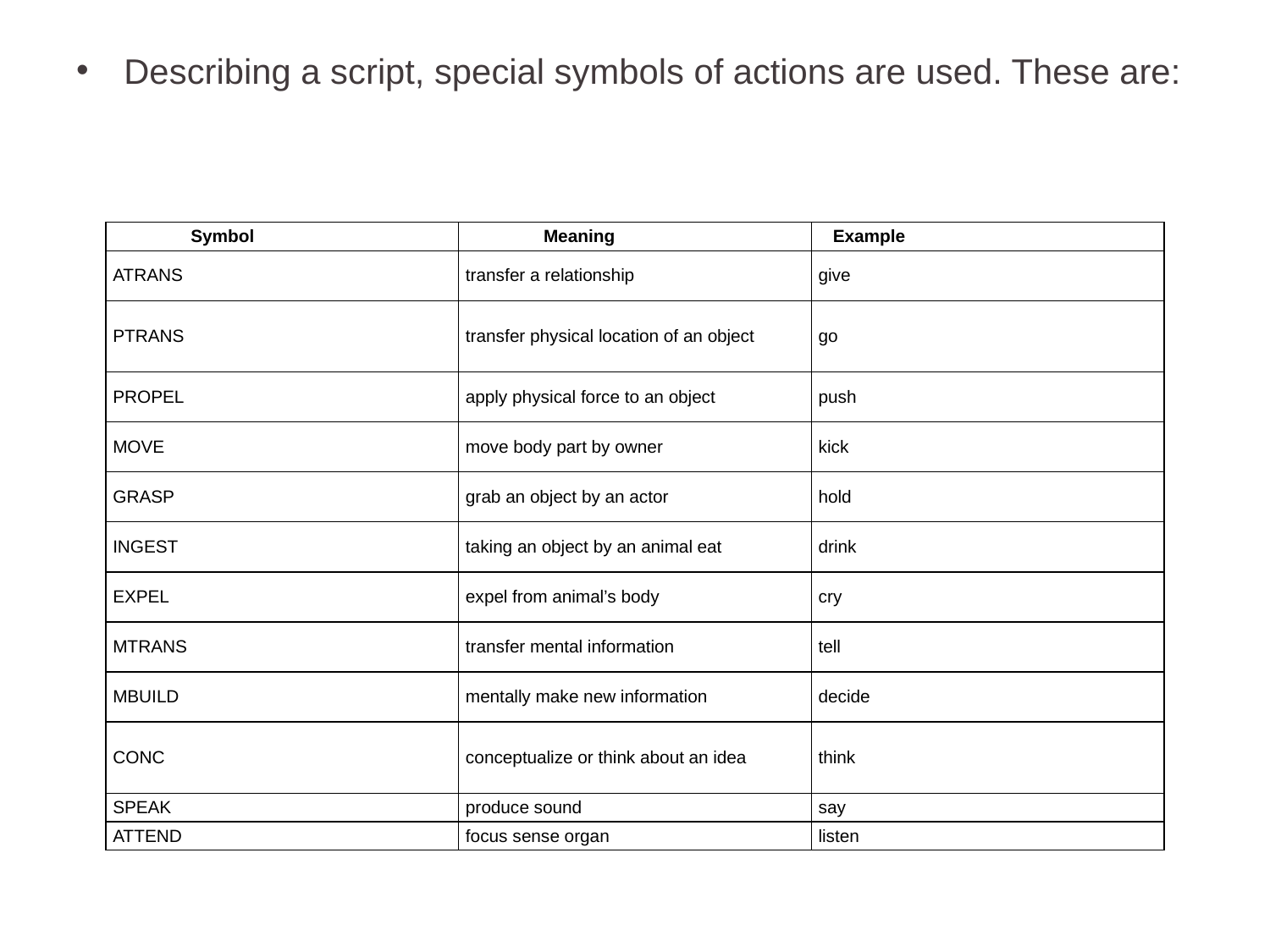

Describing a script, special symbols of actions are used. These are:
| Symbol | Meaning | Example |
| --- | --- | --- |
| ATRANS | transfer a relationship | give |
| PTRANS | transfer physical location of an object | go |
| PROPEL | apply physical force to an object | push |
| MOVE | move body part by owner | kick |
| GRASP | grab an object by an actor | hold |
| INGEST | taking an object by an animal eat | drink |
| EXPEL | expel from animal’s body | cry |
| MTRANS | transfer mental information | tell |
| MBUILD | mentally make new information | decide |
| CONC | conceptualize or think about an idea | think |
| SPEAK | produce sound | say |
| ATTEND | focus sense organ | listen |